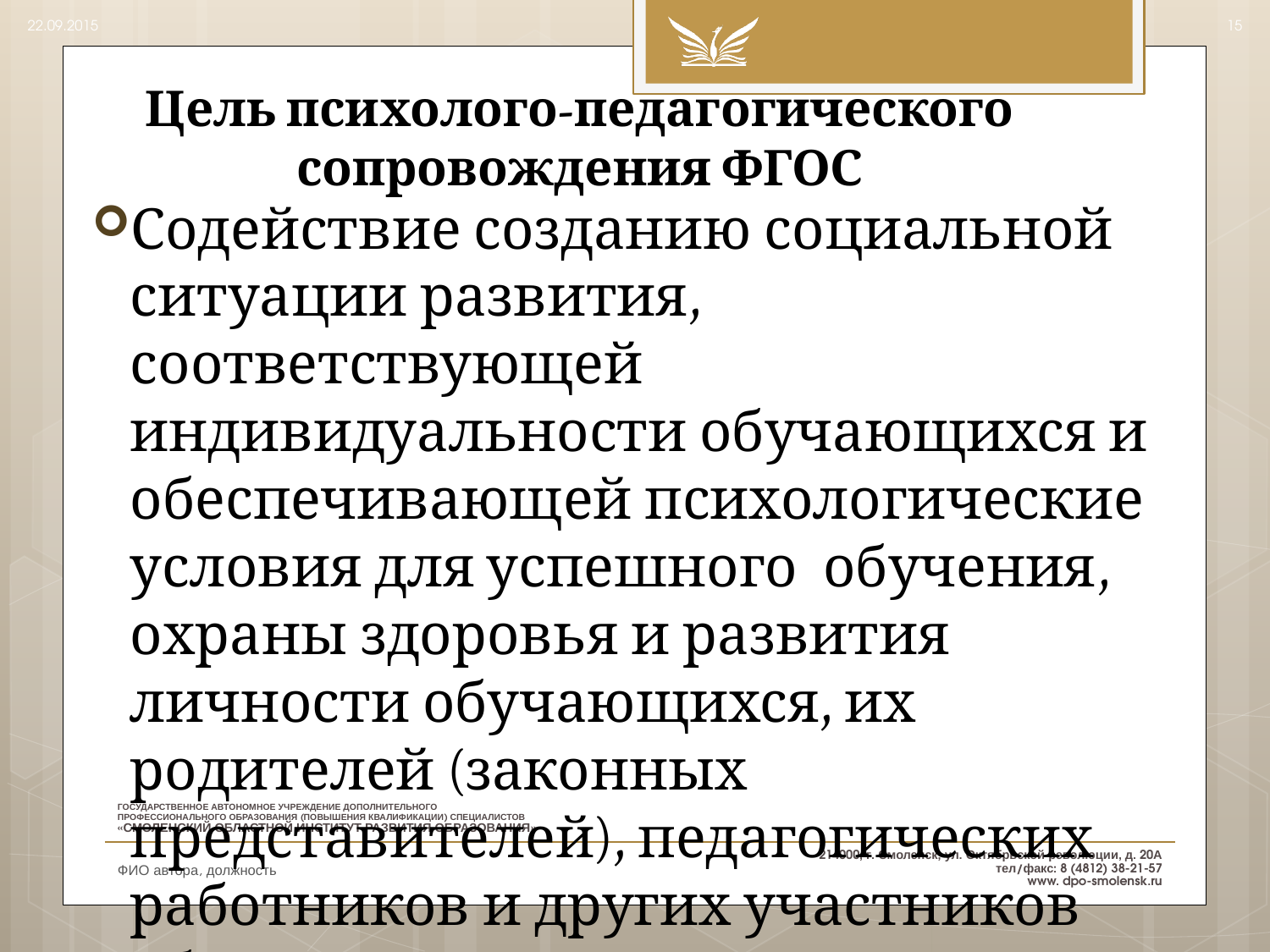

22.09.2015
15
# Цель психолого-педагогического сопровождения ФГОС
Содействие созданию социальной ситуации развития, соответствующей индивидуальности обучающихся и обеспечивающей психологические условия для успешного  обучения, охраны здоровья и развития личности обучающихся, их родителей (законных представителей), педагогических работников и других участников образовательного процесса
ФИО автора, должность